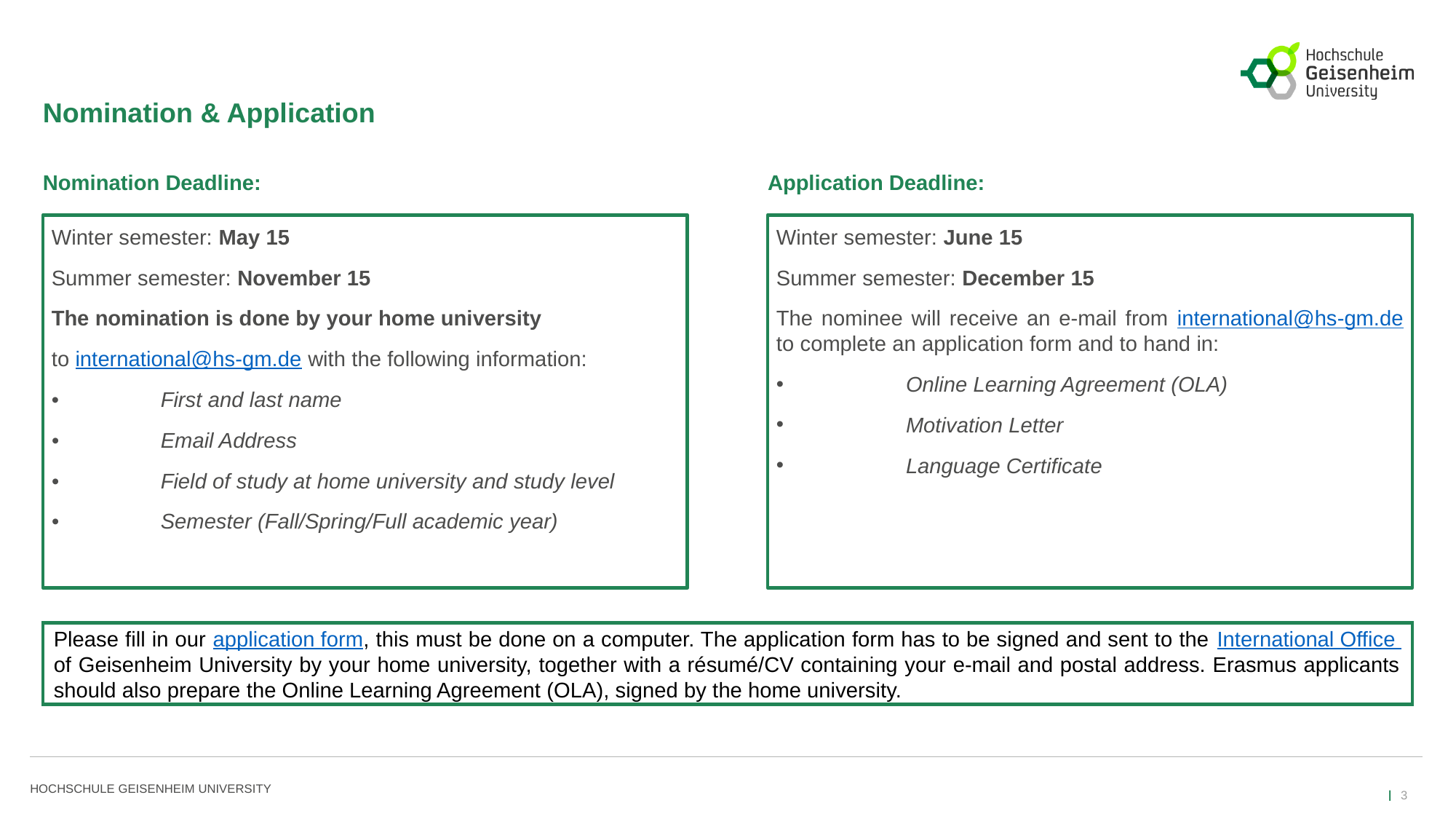

# Nomination & Application
Nomination Deadline:
Application Deadline:
Winter semester: June 15
Summer semester: December 15
The nominee will receive an e-mail from international@hs-gm.de to complete an application form and to hand in:
	Online Learning Agreement (OLA)
	Motivation Letter
	Language Certificate

Winter semester: May 15
Summer semester: November 15
The nomination is done by your home university
to international@hs-gm.de with the following information:
•	First and last name
•	Email Address
•	Field of study at home university and study level
•	Semester (Fall/Spring/Full academic year)
Please fill in our application form, this must be done on a computer. The application form has to be signed and sent to the International Office of Geisenheim University by your home university, together with a résumé/CV containing your e-mail and postal address. Erasmus applicants should also prepare the Online Learning Agreement (OLA), signed by the home university.
3